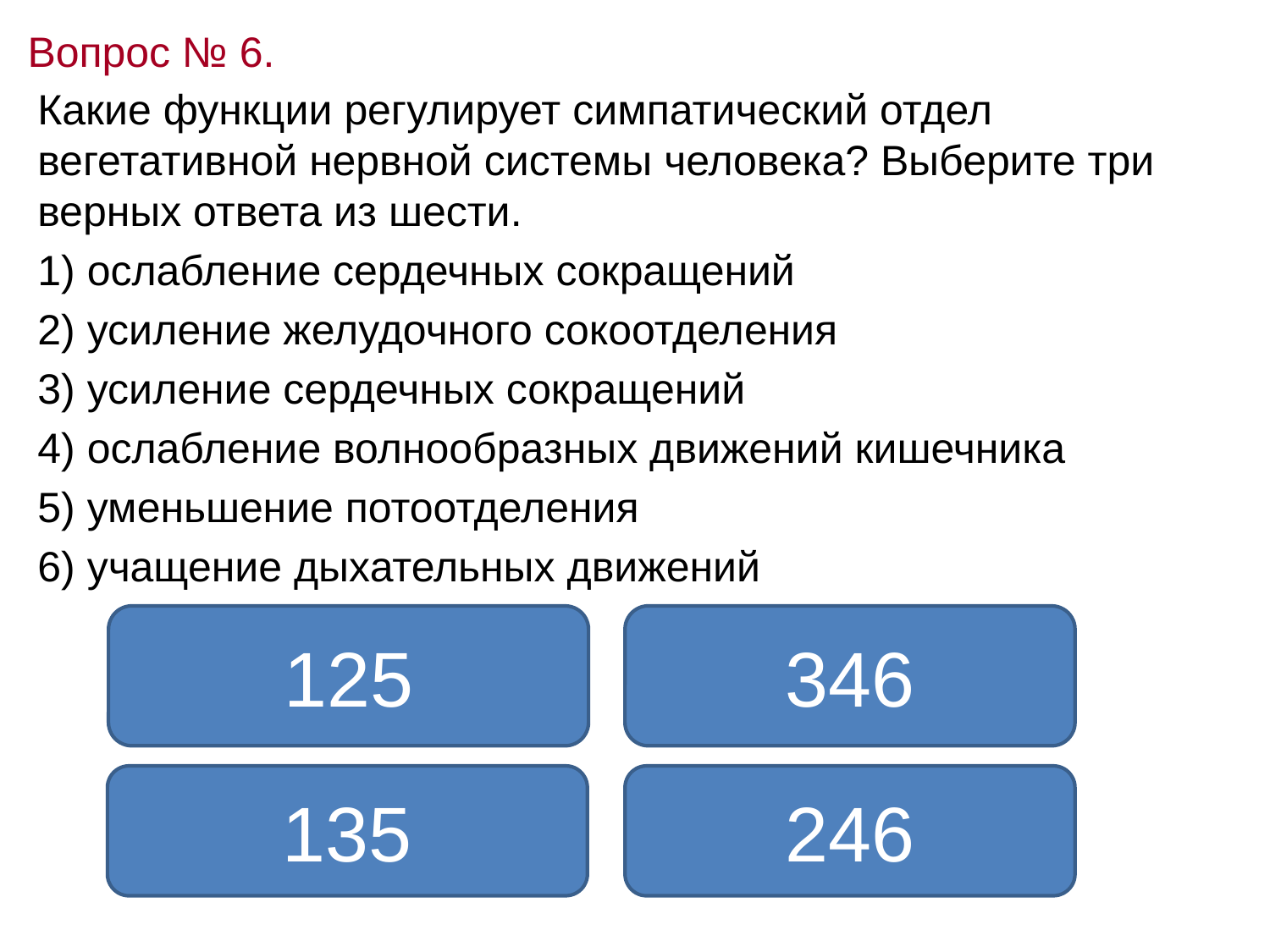

# Вопрос № 6.
Какие функции регулирует симпатический отдел вегетативной нервной системы человека? Выберите три верных ответа из шести.
1) ослабление сердечных сокращений
2) усиление желудочного сокоотделения
3) усиление сердечных сокращений
4) ослабление волнообразных движений кишечника
5) уменьшение потоотделения
6) учащение дыхательных движений

125
346
135
246